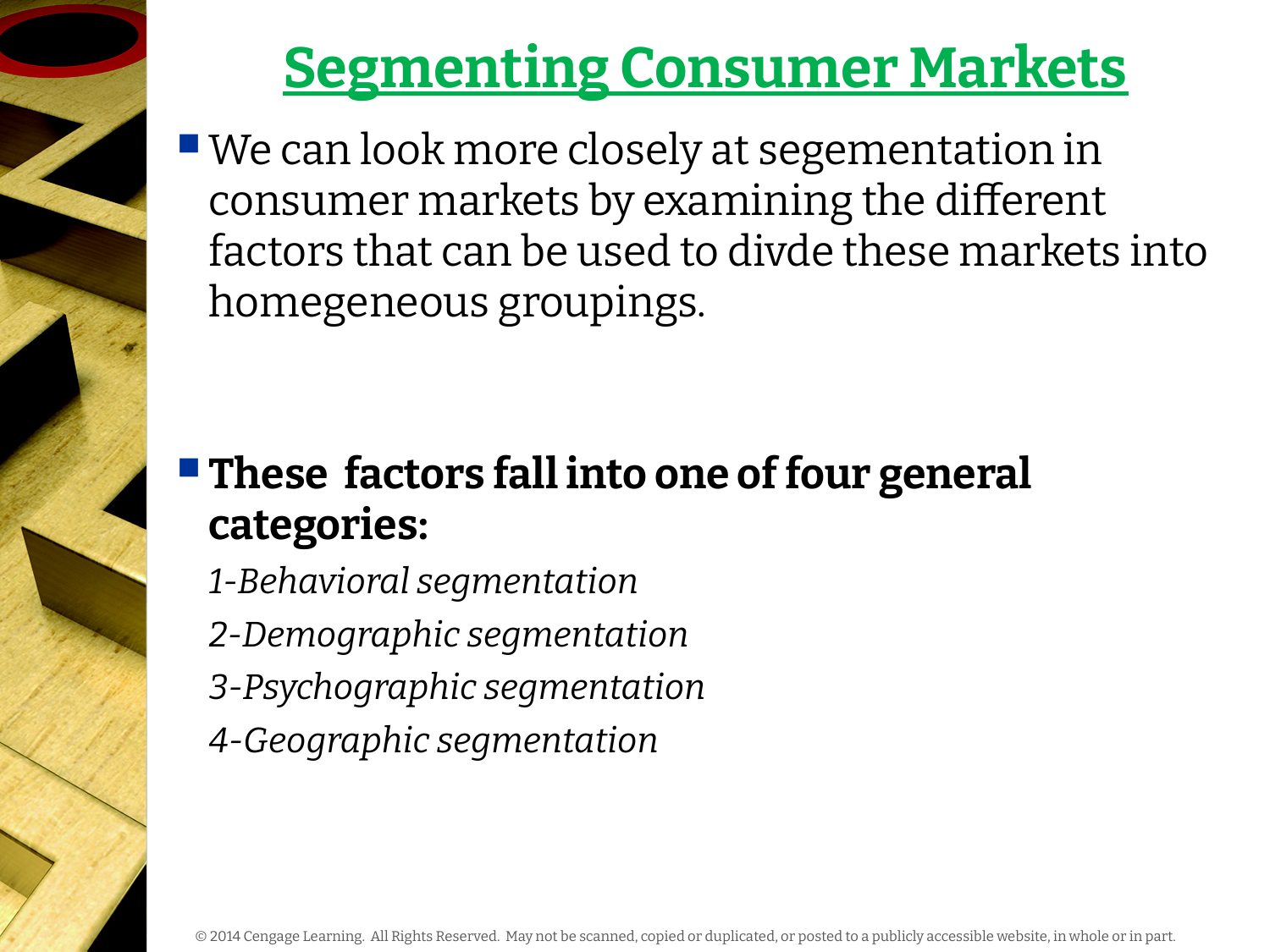

# Segmenting Consumer Markets
We can look more closely at segementation in consumer markets by examining the different factors that can be used to divde these markets into homegeneous groupings.

These  factors fall into one of four general categories:
1-Behavioral segmentation
2-Demographic segmentation
3-Psychographic segmentation
4-Geographic segmentation